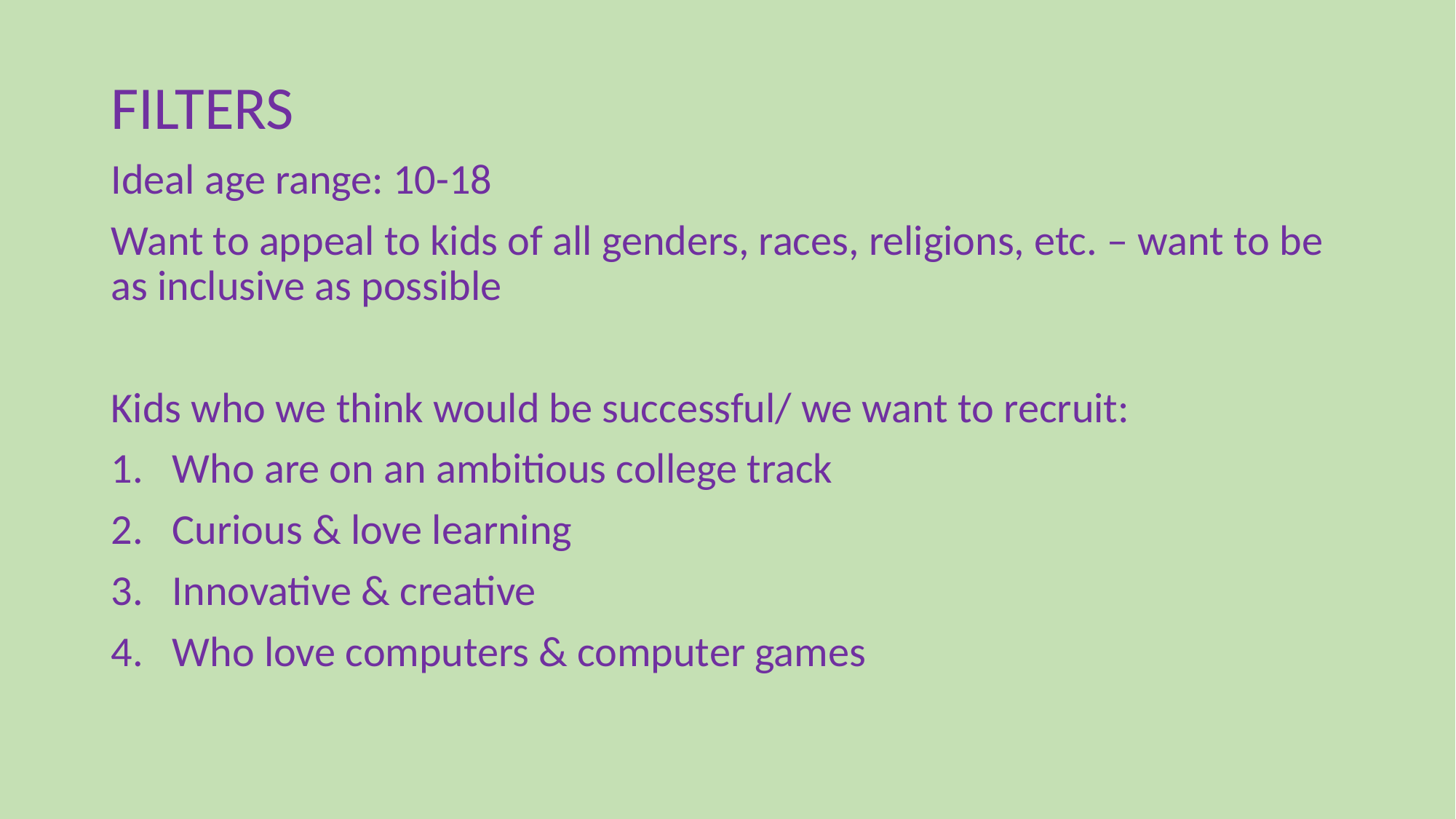

FILTERS
Ideal age range: 10-18
Want to appeal to kids of all genders, races, religions, etc. – want to be as inclusive as possible

Kids who we think would be successful/ we want to recruit:
Who are on an ambitious college track
Curious & love learning
Innovative & creative
Who love computers & computer games